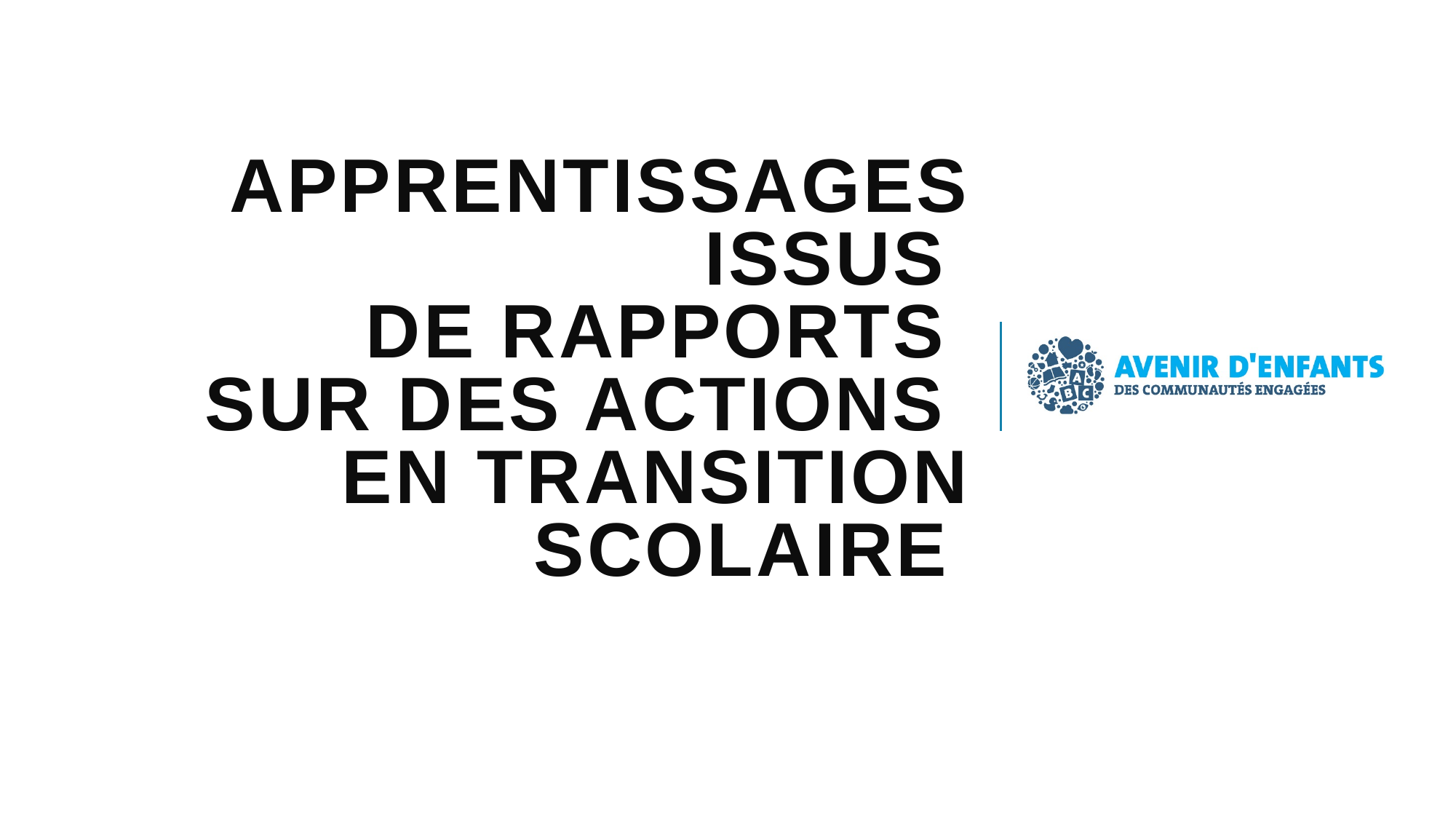

# Apprentissages issus de rapports sur des actions en transition scolaire